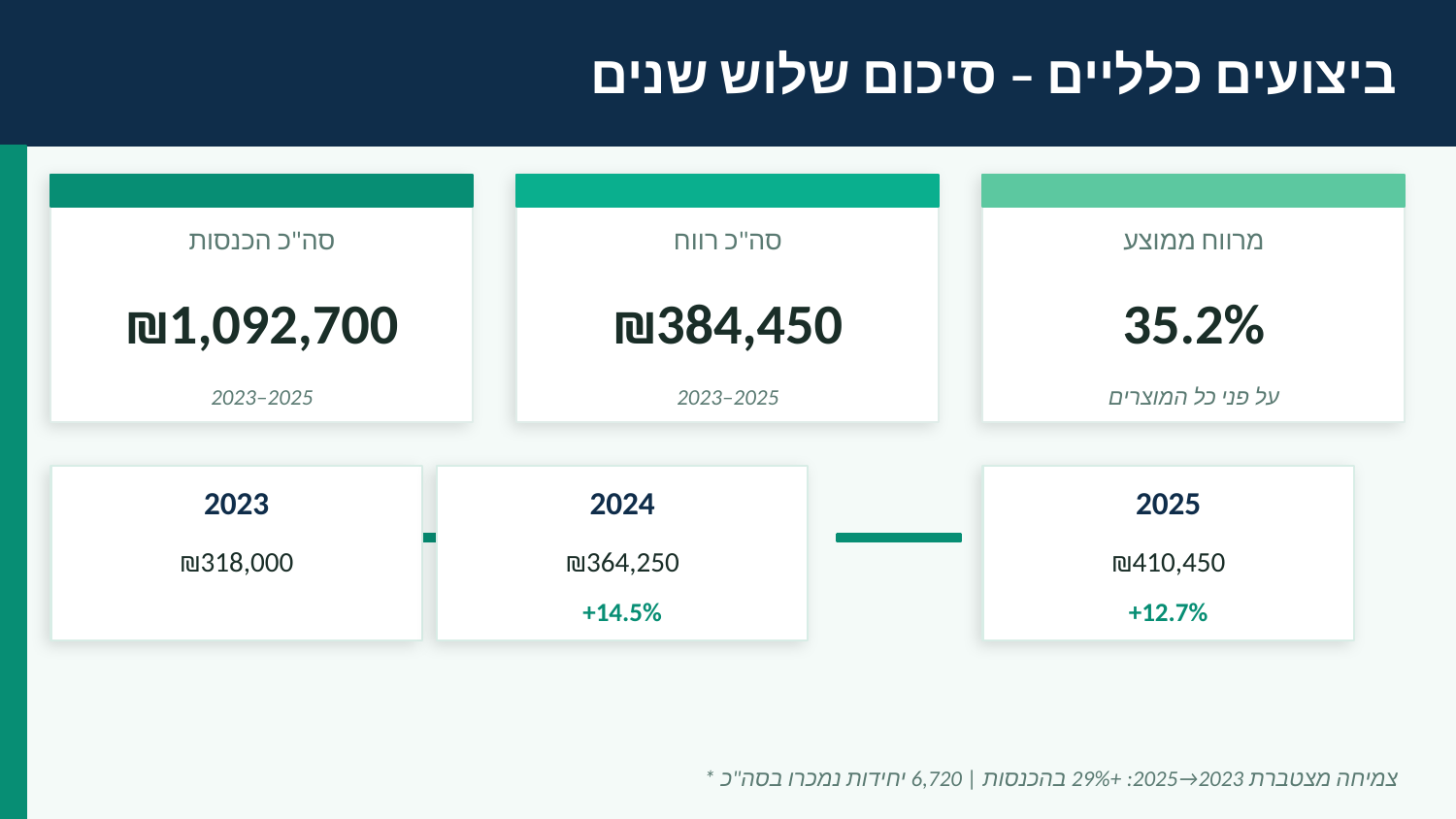

ביצועים כלליים – סיכום שלוש שנים

סה"כ הכנסות
סה"כ רווח
מרווח ממוצע
₪1,092,700
₪384,450
35.2%
2023–2025
2023–2025
על פני כל המוצרים

2023
2024
2025
₪318,000
₪364,250
₪410,450

+14.5%
+12.7%
* צמיחה מצטברת 2023→2025: +29% בהכנסות | 6,720 יחידות נמכרו בסה"כ